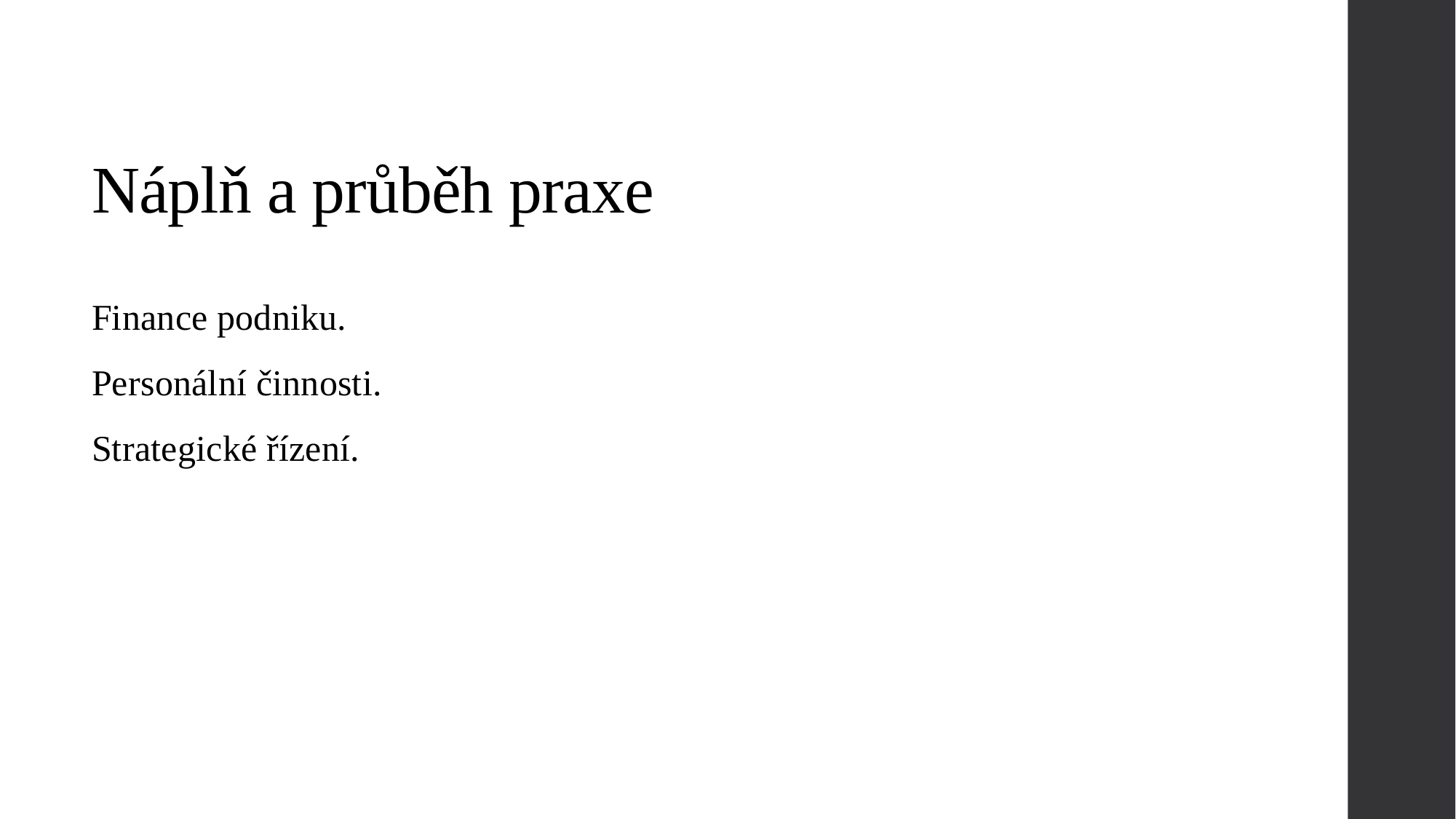

# Náplň a průběh praxe
Finance podniku.
Personální činnosti.
Strategické řízení.